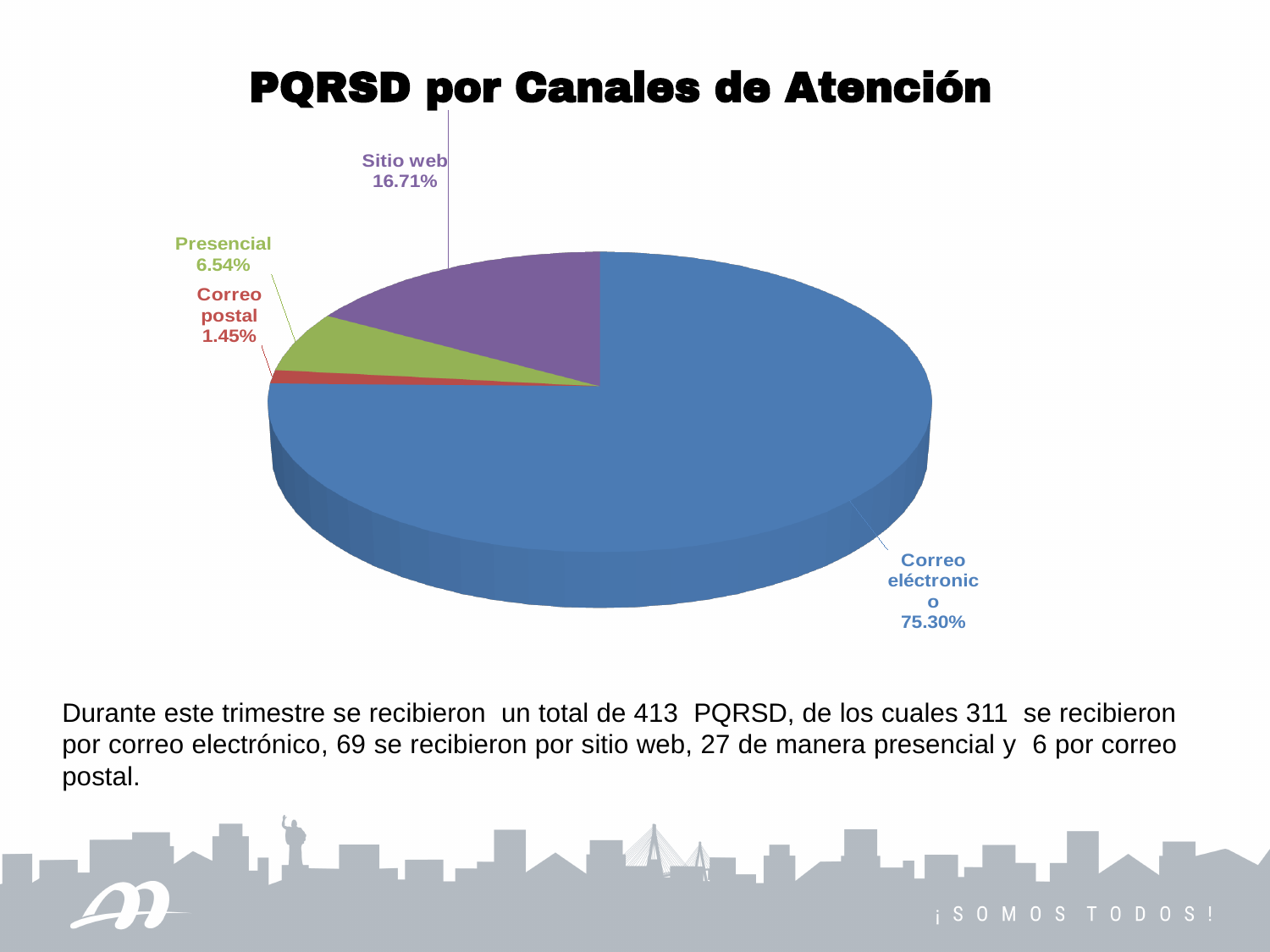

PQRSD por Canales de Atención

[unsupported chart]

Durante este trimestre se recibieron  un total de 413  PQRSD, de los cuales 311  se recibieron por correo electrónico, 69 se recibieron por sitio web, 27 de manera presencial y  6 por correo postal.